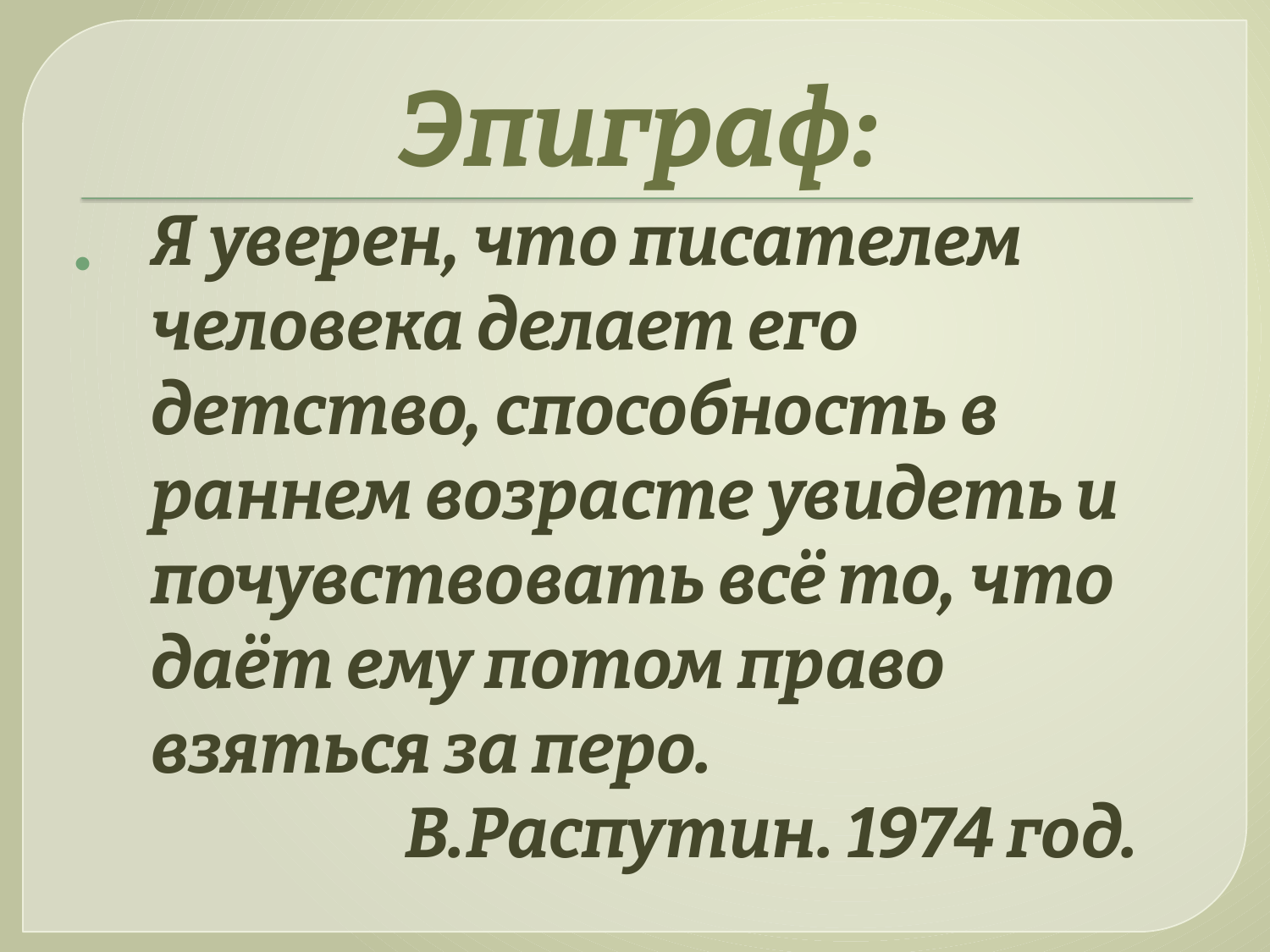

# Эпиграф:
Я уверен, что писателем человека делает его детство, способность в раннем возрасте увидеть и почувствовать всё то, что даёт ему потом право взяться за перо.
		В.Распутин. 1974 год.